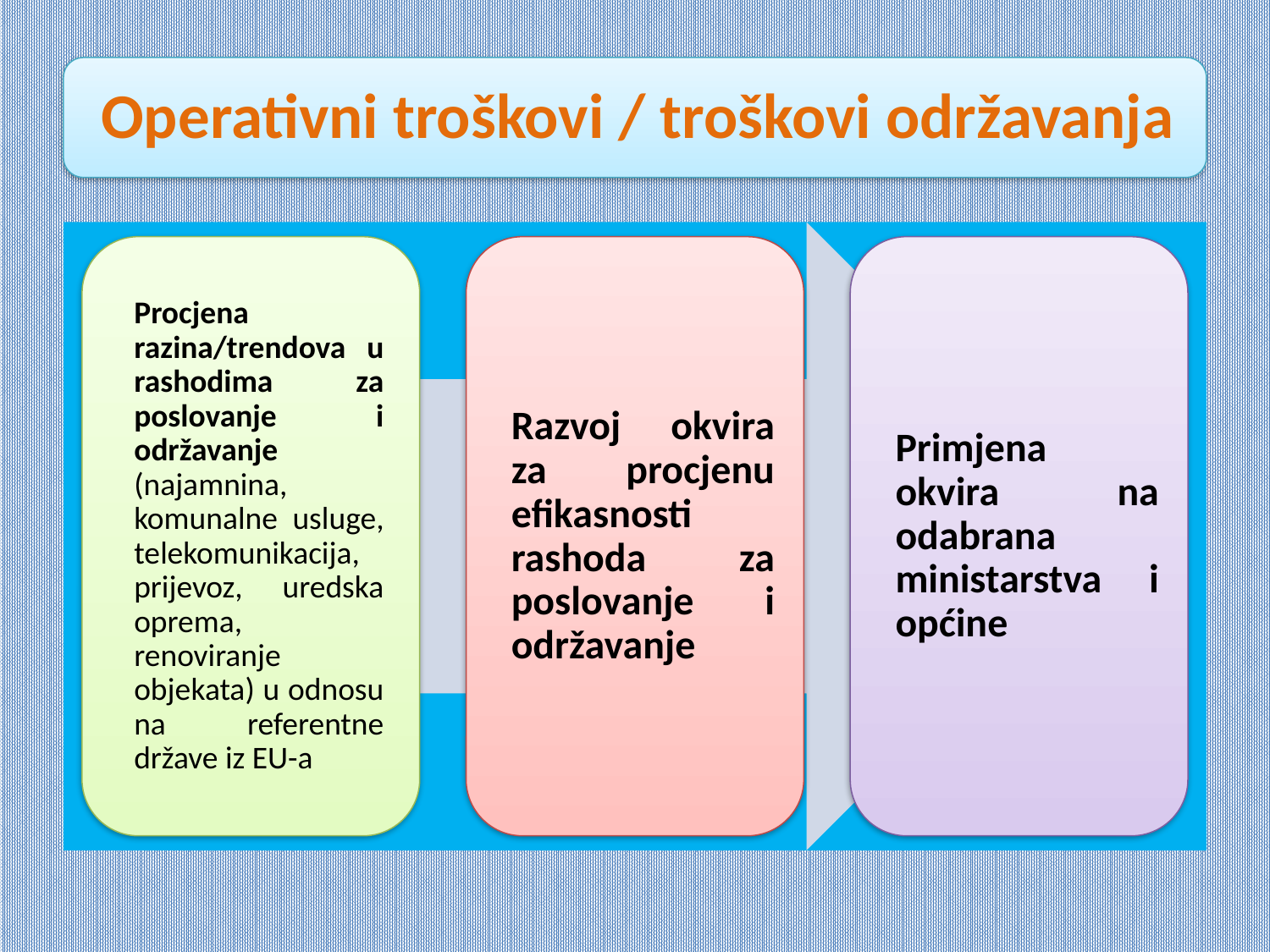

Operativni troškovi / troškovi održavanja
Procjena razina/trendova u rashodima za poslovanje i održavanje (najamnina, komunalne usluge, telekomunikacija, prijevoz, uredska oprema, renoviranje objekata) u odnosu na referentne države iz EU-a
Razvoj okvira za procjenu efikasnosti rashoda za poslovanje i održavanje
Primjena okvira na odabrana ministarstva i općine